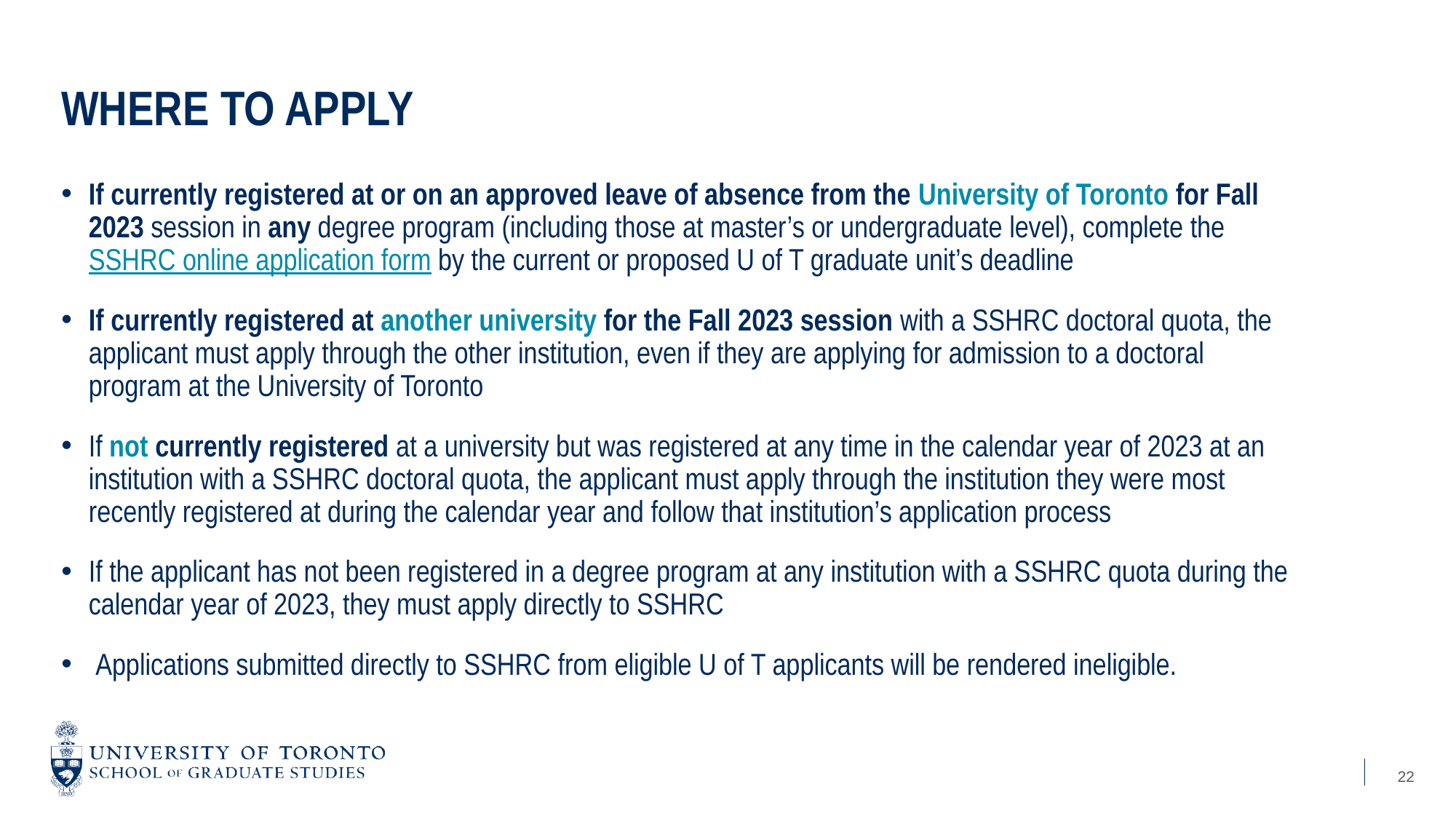

# Where to apply
If currently registered at or on an approved leave of absence from the University of Toronto for Fall 2023 session in any degree program (including those at master’s or undergraduate level), complete the SSHRC online application form by the current or proposed U of T graduate unit’s deadline
If currently registered at another university for the Fall 2023 session with a SSHRC doctoral quota, the applicant must apply through the other institution, even if they are applying for admission to a doctoral program at the University of Toronto
If not currently registered at a university but was registered at any time in the calendar year of 2023 at an institution with a SSHRC doctoral quota, the applicant must apply through the institution they were most recently registered at during the calendar year and follow that institution’s application process
If the applicant has not been registered in a degree program at any institution with a SSHRC quota during the calendar year of 2023, they must apply directly to SSHRC
 Applications submitted directly to SSHRC from eligible U of T applicants will be rendered ineligible.

22